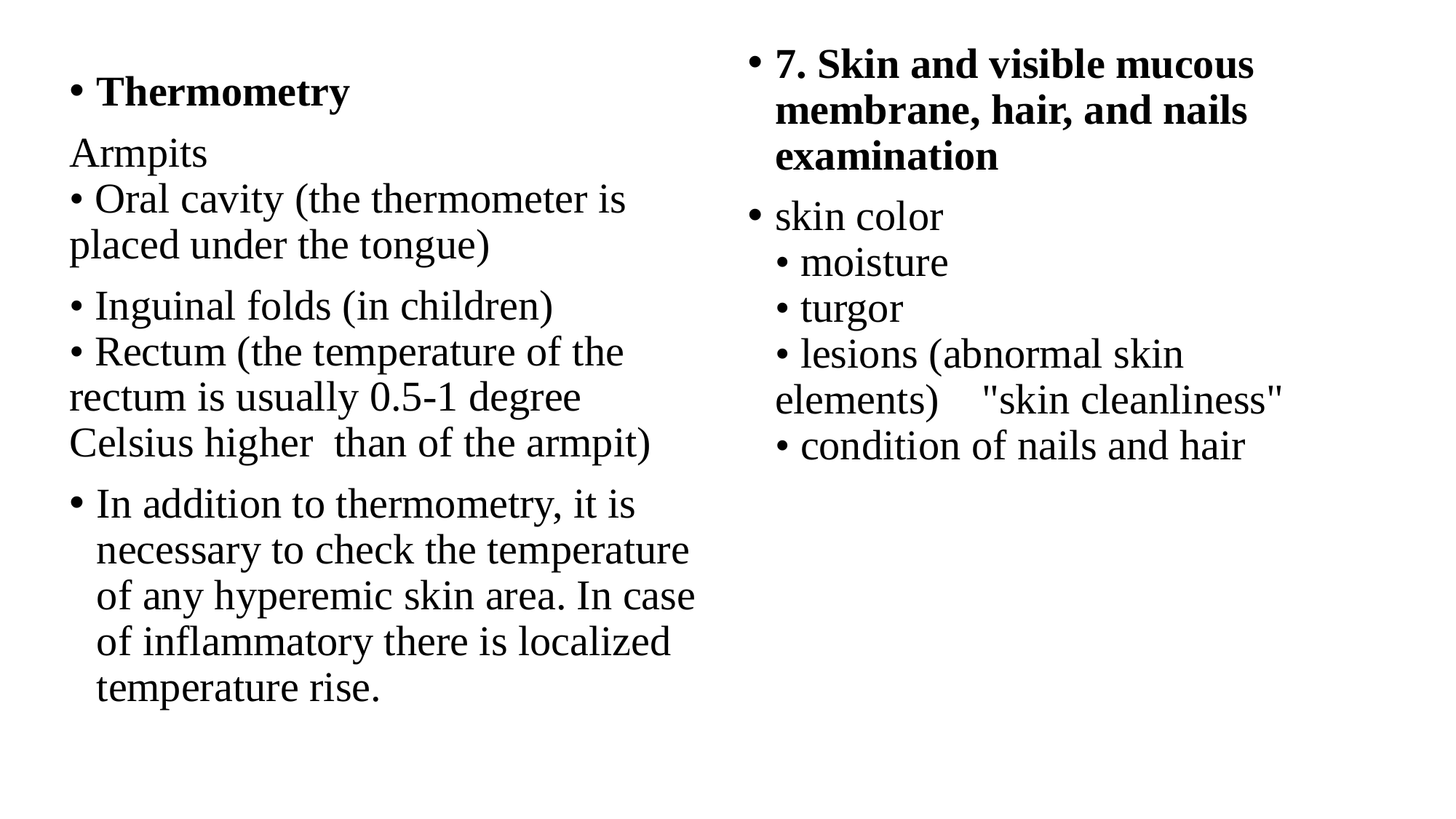

7. Skin and visible mucous membrane, hair, and nails examination
skin color
• moisture 
• turgor
• lesions (abnormal skin elements)    "skin cleanliness"
• condition of nails and hair

Thermometry
Armpits
• Oral cavity (the thermometer is placed under the tongue)
• Inguinal folds (in children)
• Rectum (the temperature of the rectum is usually 0.5-1 degree Celsius higher  than of the armpit)
In addition to thermometry, it is necessary to check the temperature of any hyperemic skin area. In case of inflammatory there is localized temperature rise.